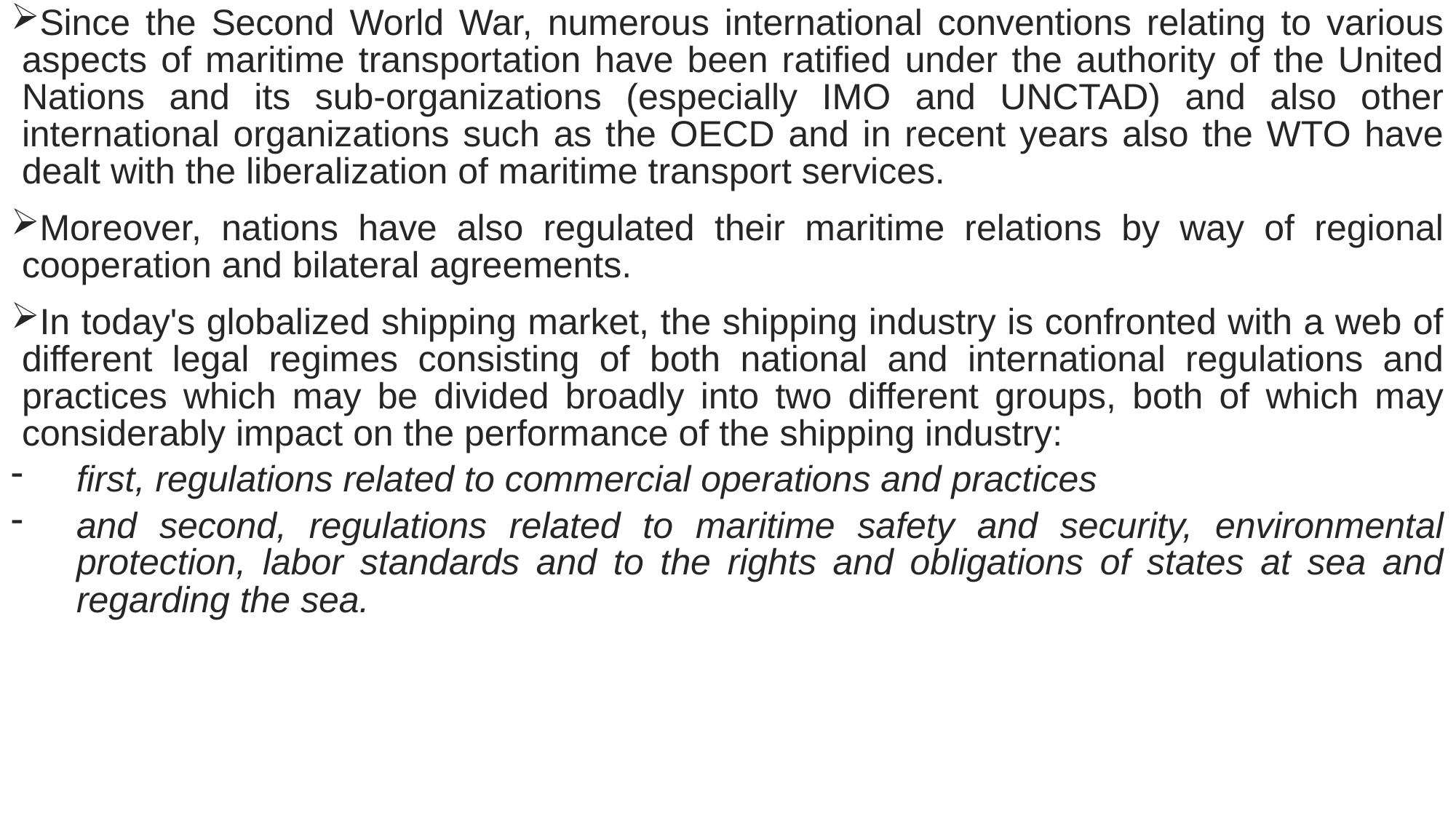

Since the Second World War, numerous international conventions relating to various aspects of maritime transportation have been ratified under the authority of the United Nations and its sub-organizations (especially IMO and UNCTAD) and also other international organizations such as the OECD and in recent years also the WTO have dealt with the liberalization of maritime transport services.
Moreover, nations have also regulated their maritime relations by way of regional cooperation and bilateral agreements.
In today's globalized shipping market, the shipping industry is confronted with a web of different legal regimes consisting of both national and international regulations and practices which may be divided broadly into two different groups, both of which may considerably impact on the performance of the shipping industry:
first, regulations related to commercial operations and practices
and second, regulations related to maritime safety and security, environmental protection, labor standards and to the rights and obligations of states at sea and regarding the sea.